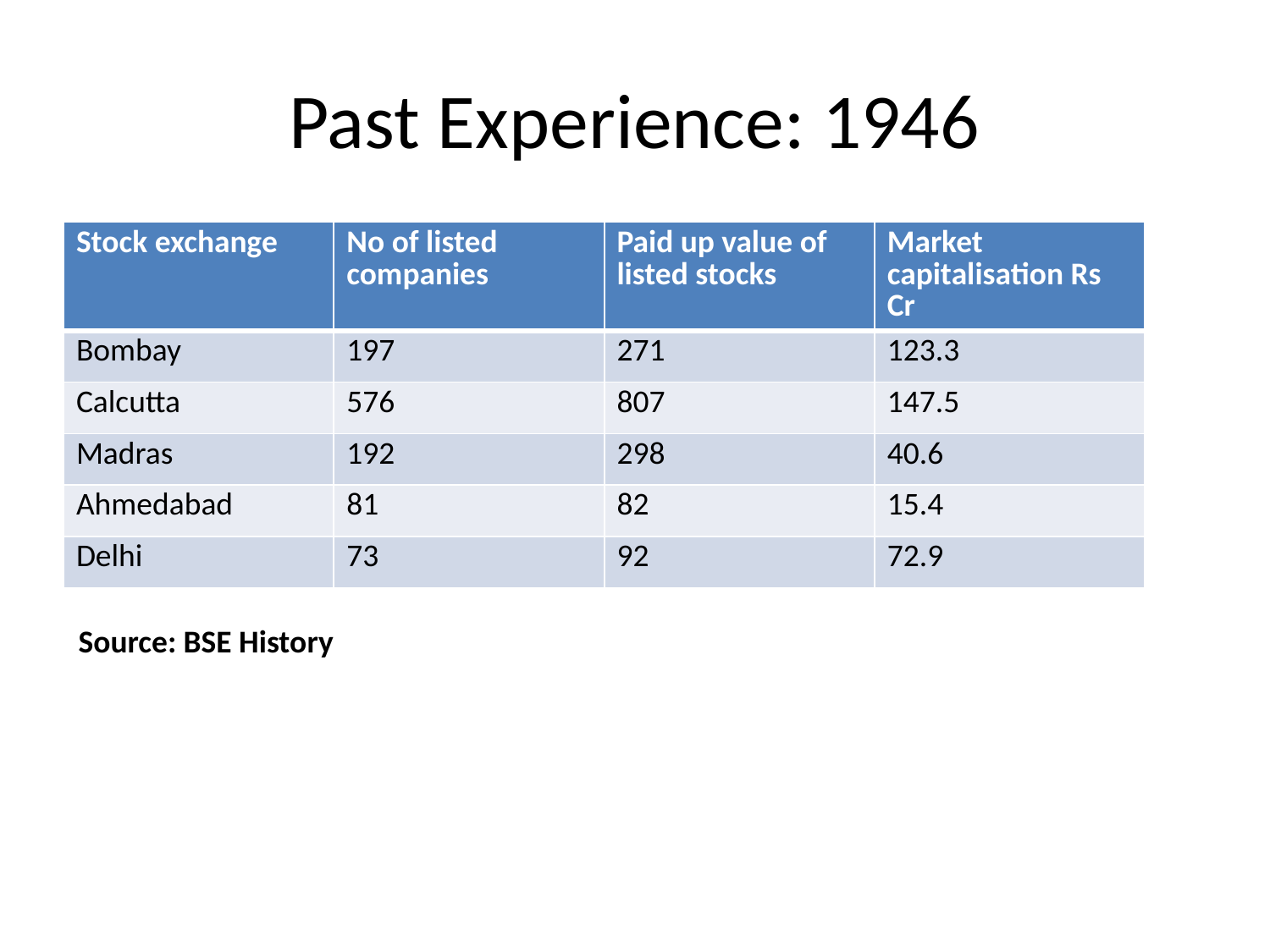

# Past Experience: 1946
| Stock exchange | No of listed companies | Paid up value of listed stocks | Market capitalisation Rs Cr |
| --- | --- | --- | --- |
| Bombay | 197 | 271 | 123.3 |
| Calcutta | 576 | 807 | 147.5 |
| Madras | 192 | 298 | 40.6 |
| Ahmedabad | 81 | 82 | 15.4 |
| Delhi | 73 | 92 | 72.9 |
Source: BSE History